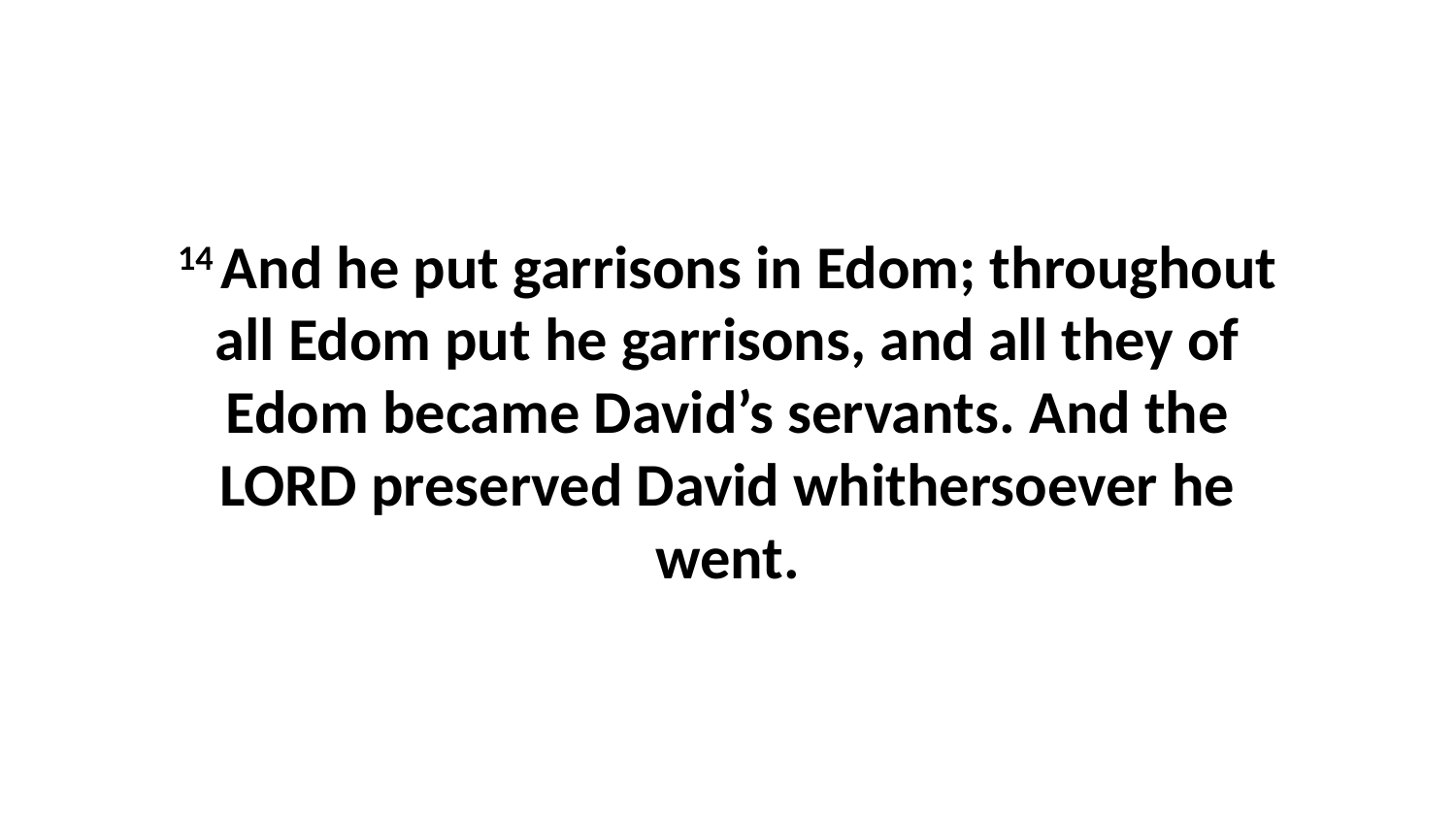

14 And he put garrisons in Edom; throughout all Edom put he garrisons, and all they of Edom became David’s servants. And the LORD preserved David whithersoever he went.